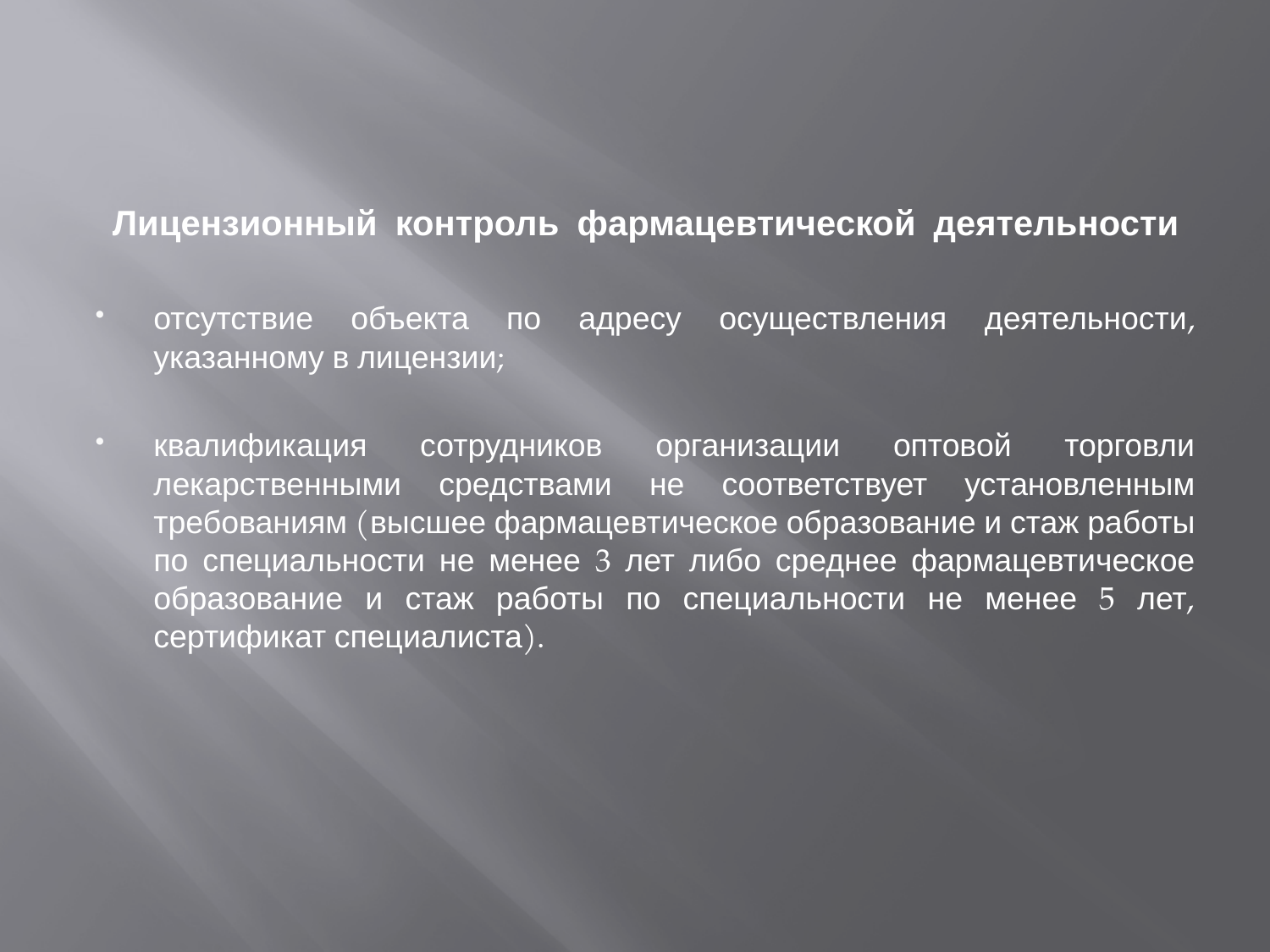

Лицензионный  контроль  фармацевтической  деятельности

отсутствие объекта по адресу осуществления деятельности, указанному в лицензии;

квалификация сотрудников организации оптовой торговли лекарственными средствами не соответствует установленным требованиям (высшее фармацевтическое образование и стаж работы по специальности не менее 3 лет либо среднее фармацевтическое образование и стаж работы по специальности не менее 5 лет, сертификат специалиста).